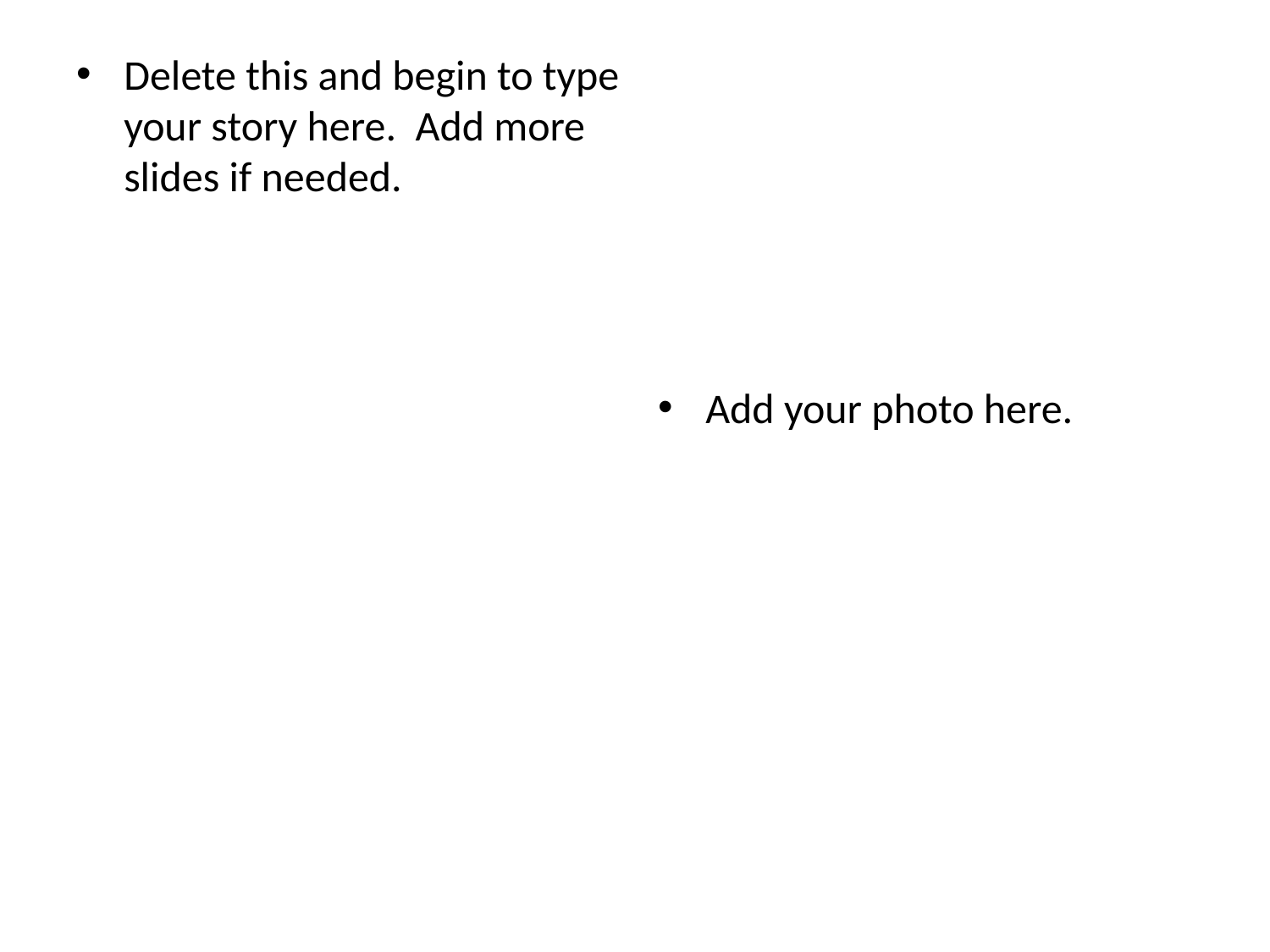

Delete this and begin to type your story here.  Add more slides if needed.
Add your photo here.